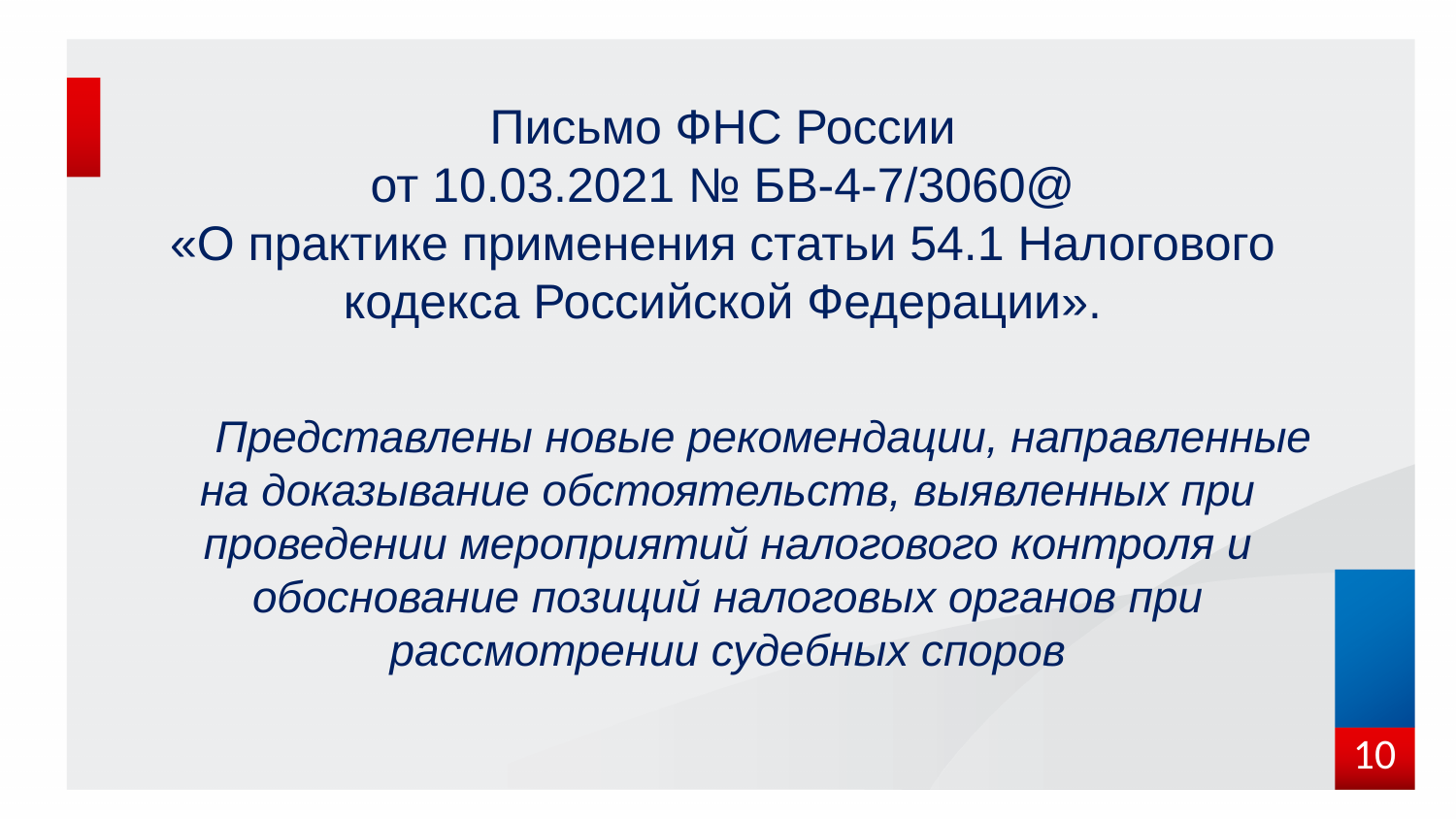

# Письмо ФНС России от 10.03.2021 № БВ-4-7/3060@ «О практике применения статьи 54.1 Налогового кодекса Российской Федерации».

Представлены новые рекомендации, направленные на доказывание обстоятельств, выявленных при проведении мероприятий налогового контроля и обоснование позиций налоговых органов при рассмотрении судебных споров

10